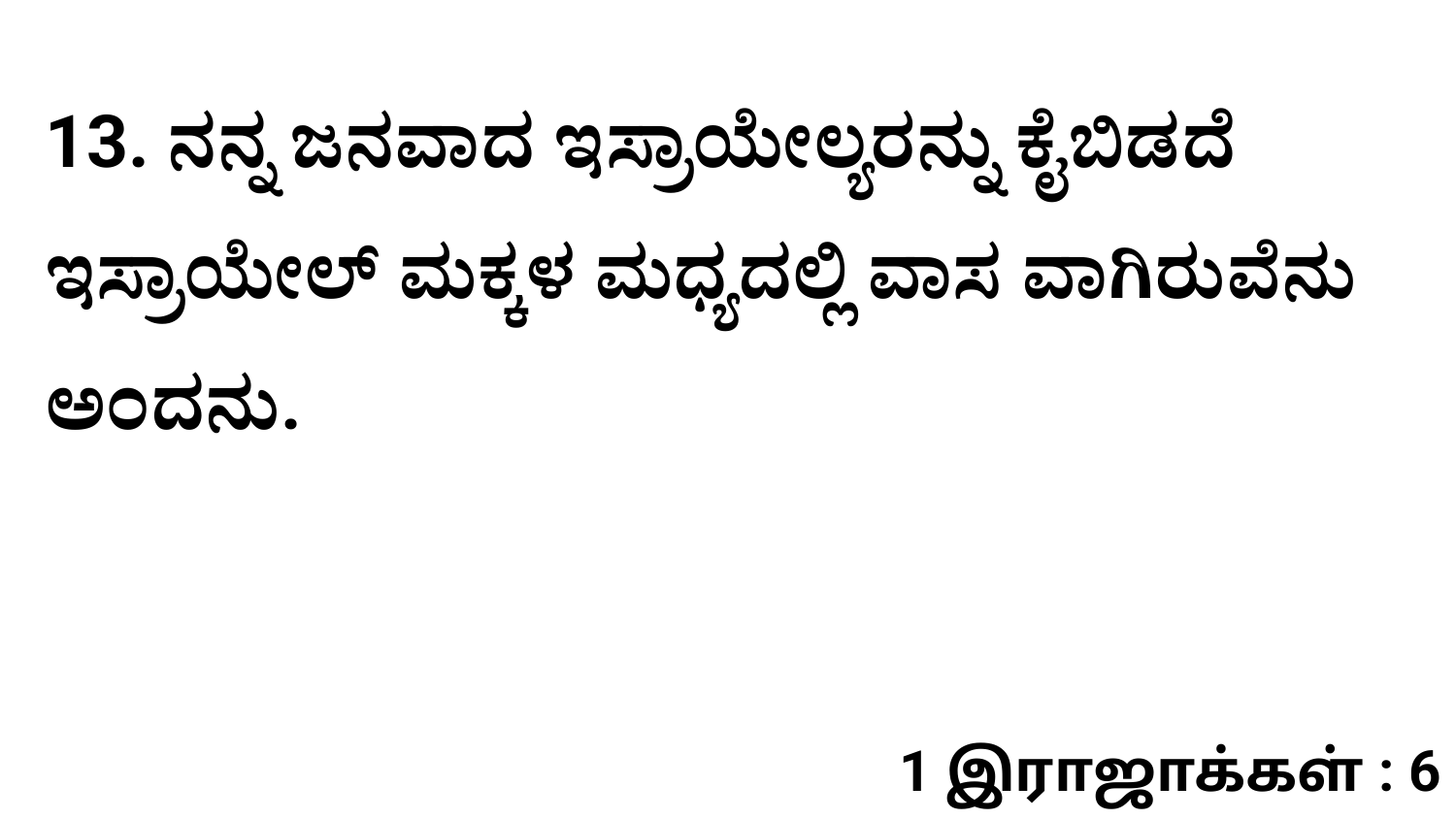

13. ನನ್ನ ಜನವಾದ ಇಸ್ರಾಯೇಲ್ಯರನ್ನು ಕೈಬಿಡದೆ ಇಸ್ರಾಯೇಲ್‌ ಮಕ್ಕಳ ಮಧ್ಯದಲ್ಲಿ ವಾಸ ವಾಗಿರುವೆನು ಅಂದನು.
1 இராஜாக்கள் : 6